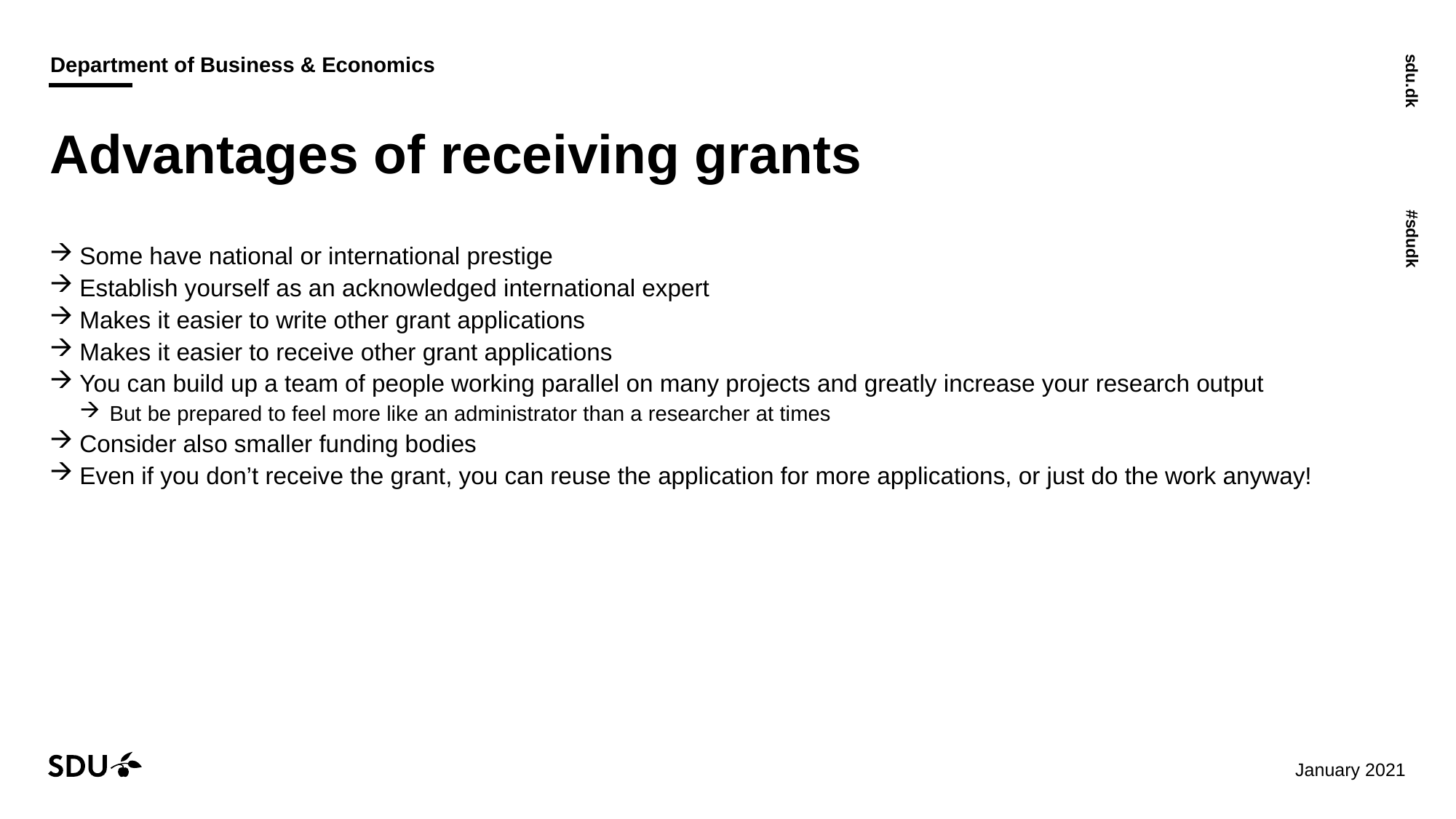

# Advantages of receiving grants
Some have national or international prestige
Establish yourself as an acknowledged international expert
Makes it easier to write other grant applications
Makes it easier to receive other grant applications
You can build up a team of people working parallel on many projects and greatly increase your research output
But be prepared to feel more like an administrator than a researcher at times
Consider also smaller funding bodies
Even if you don’t receive the grant, you can reuse the application for more applications, or just do the work anyway!

29/01/2021
7